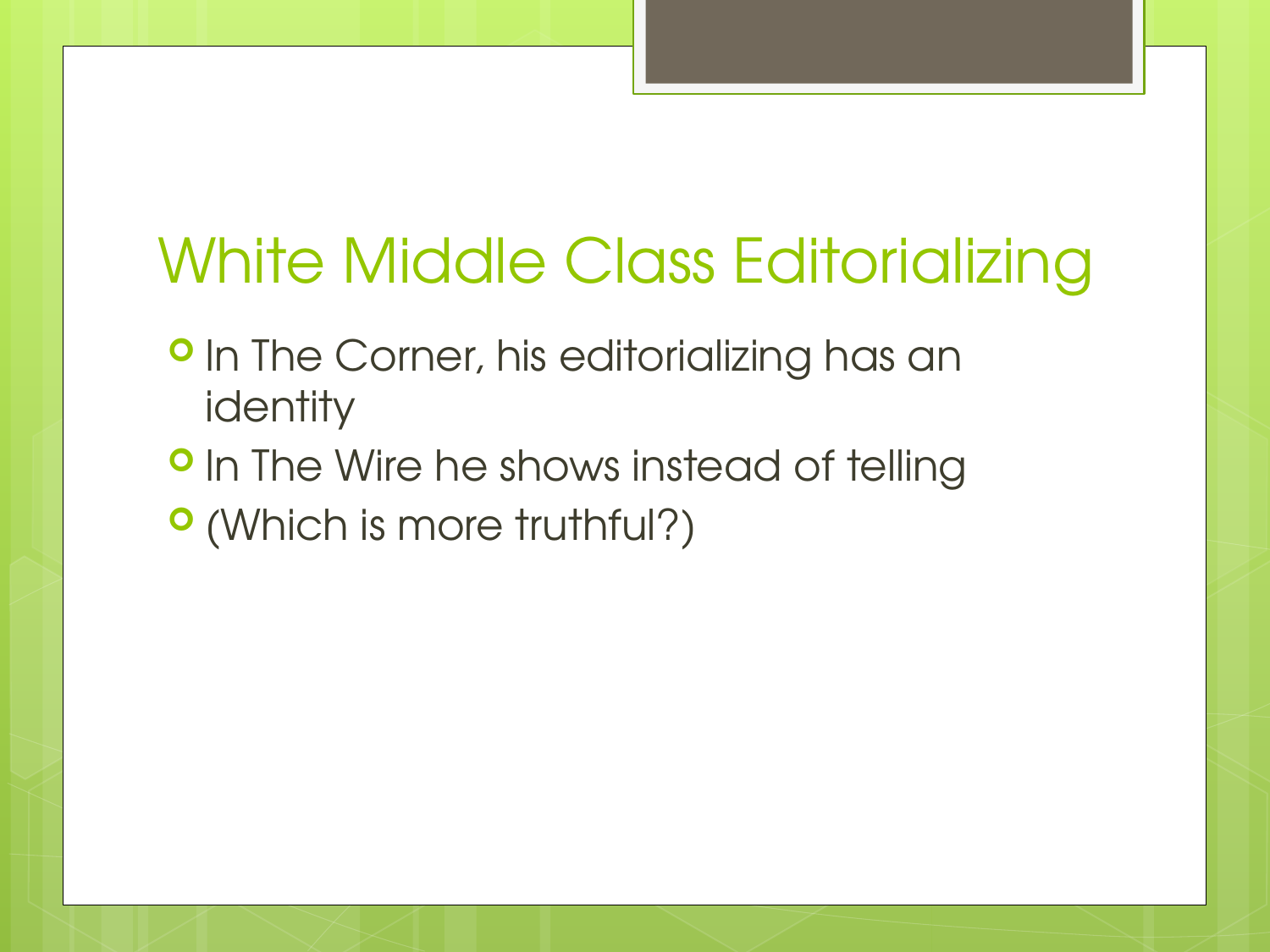

# White Middle Class Editorializing
In The Corner, his editorializing has an identity
In The Wire he shows instead of telling
(Which is more truthful?)